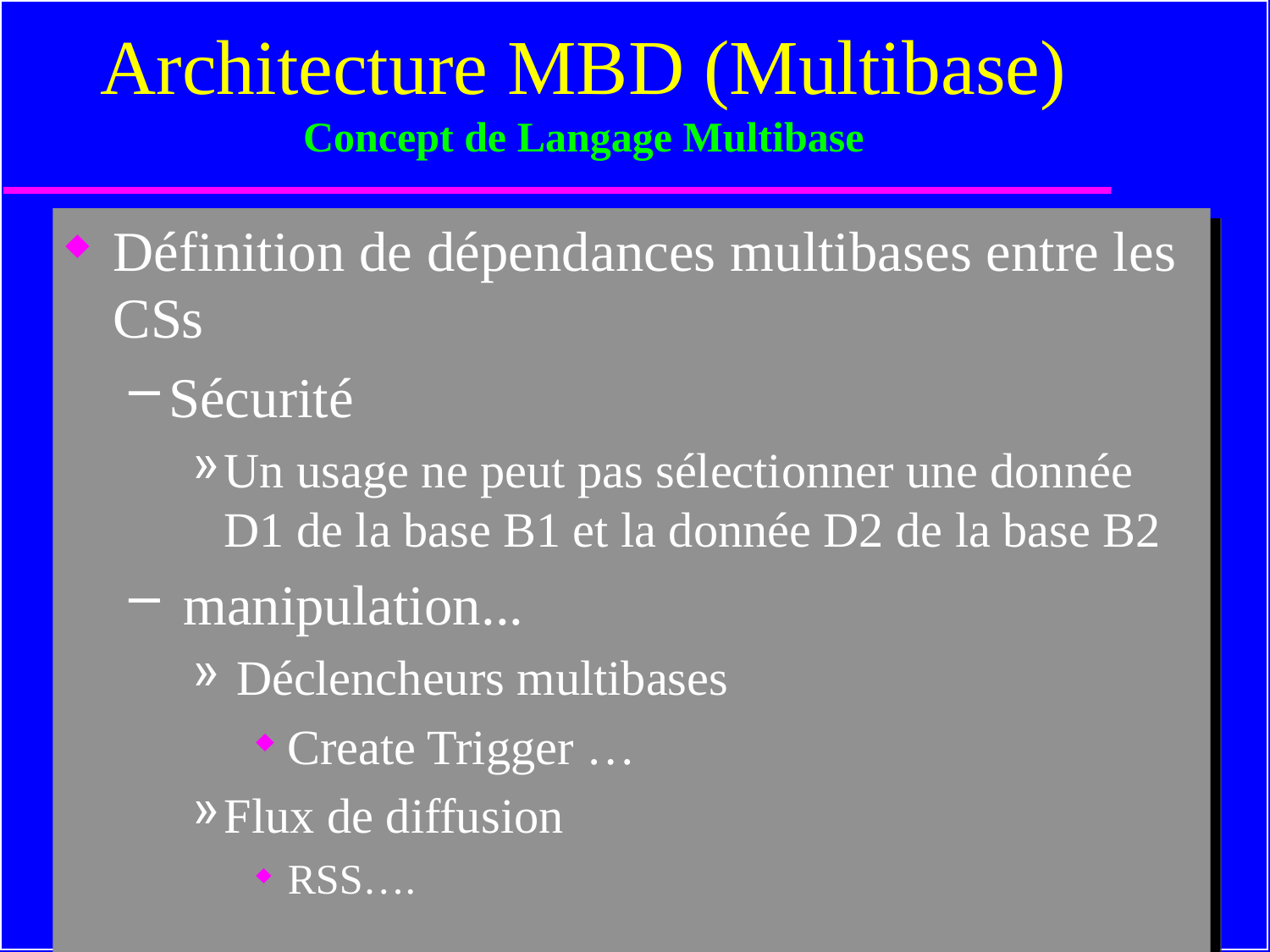

# Architecture MBD (Multibase) Concept de Langage Multibase
Définition de dépendances multibases entre les CSs
Sécurité
Un usage ne peut pas sélectionner une donnée  D1 de la base B1 et la donnée D2 de la base B2
 manipulation...
 Déclencheurs multibases
Create Trigger …
Flux de diffusion
RSS….